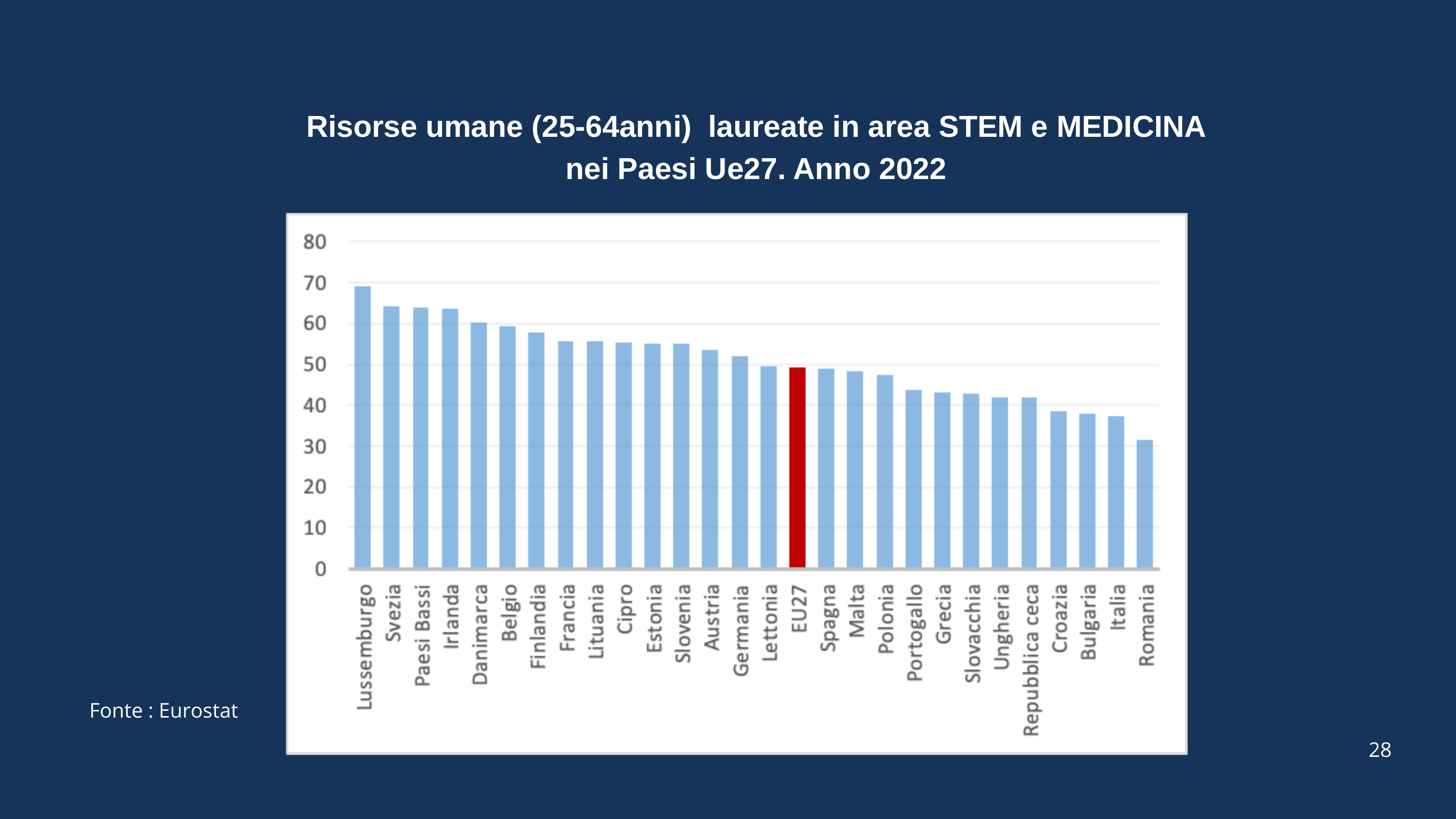

Risorse umane (25-64anni)  laureate in area STEM e MEDICINA nei Paesi Ue27. Anno 2022

Fonte : Eurostat
28